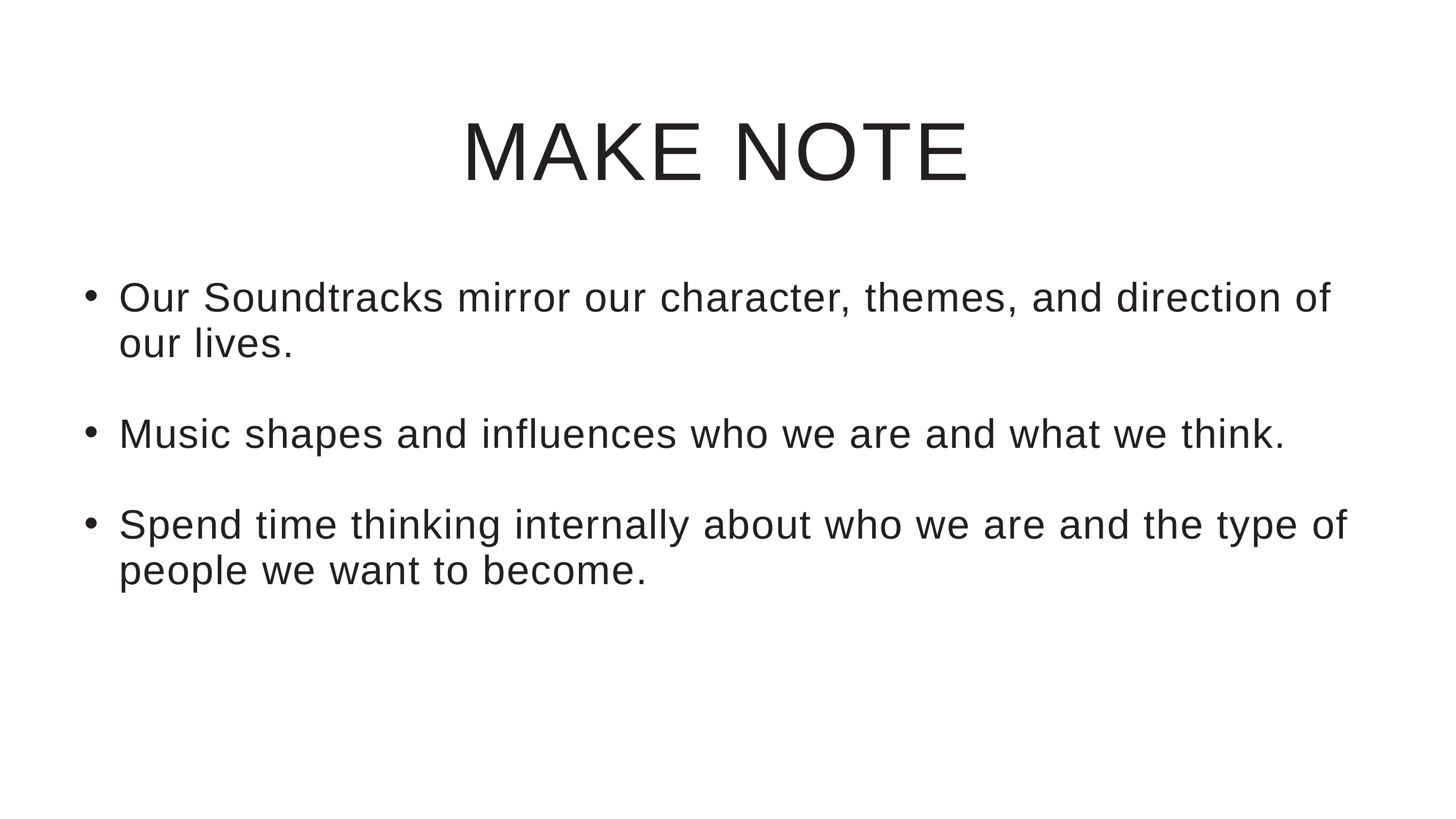

MAKE NOTE
Our Soundtracks mirror our character, themes, and direction of our lives.

Music shapes and influences who we are and what we think.

Spend time thinking internally about who we are and the type of people we want to become.